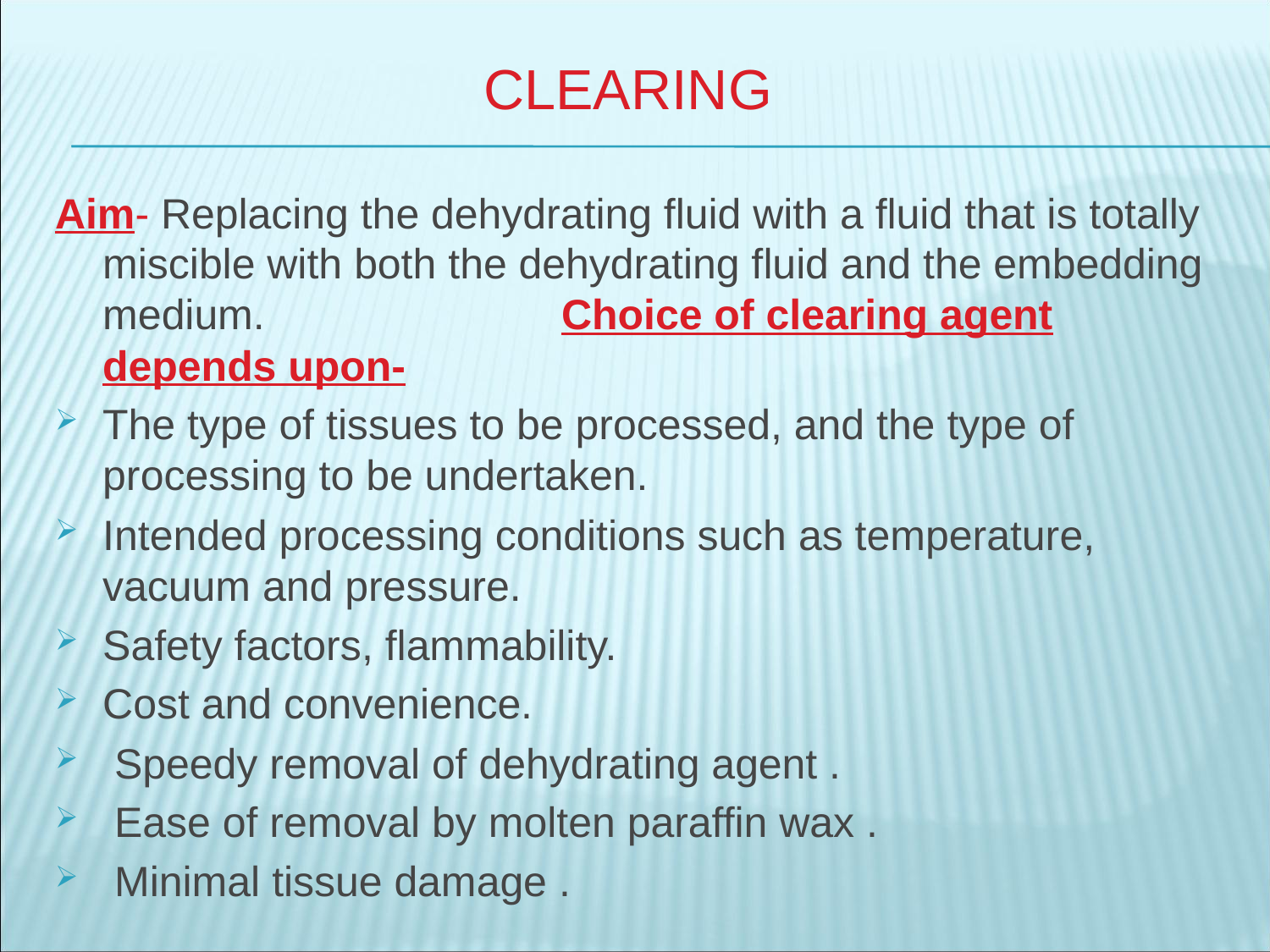

# clearing
Aim- Replacing the dehydrating fluid with a fluid that is totally miscible with both the dehydrating fluid and the embedding medium.                         Choice of clearing agent depends upon-
The type of tissues to be processed, and the type of processing to be undertaken.
Intended processing conditions such as temperature, vacuum and pressure.
Safety factors, flammability.
Cost and convenience.
 Speedy removal of dehydrating agent .
 Ease of removal by molten paraffin wax .
 Minimal tissue damage .